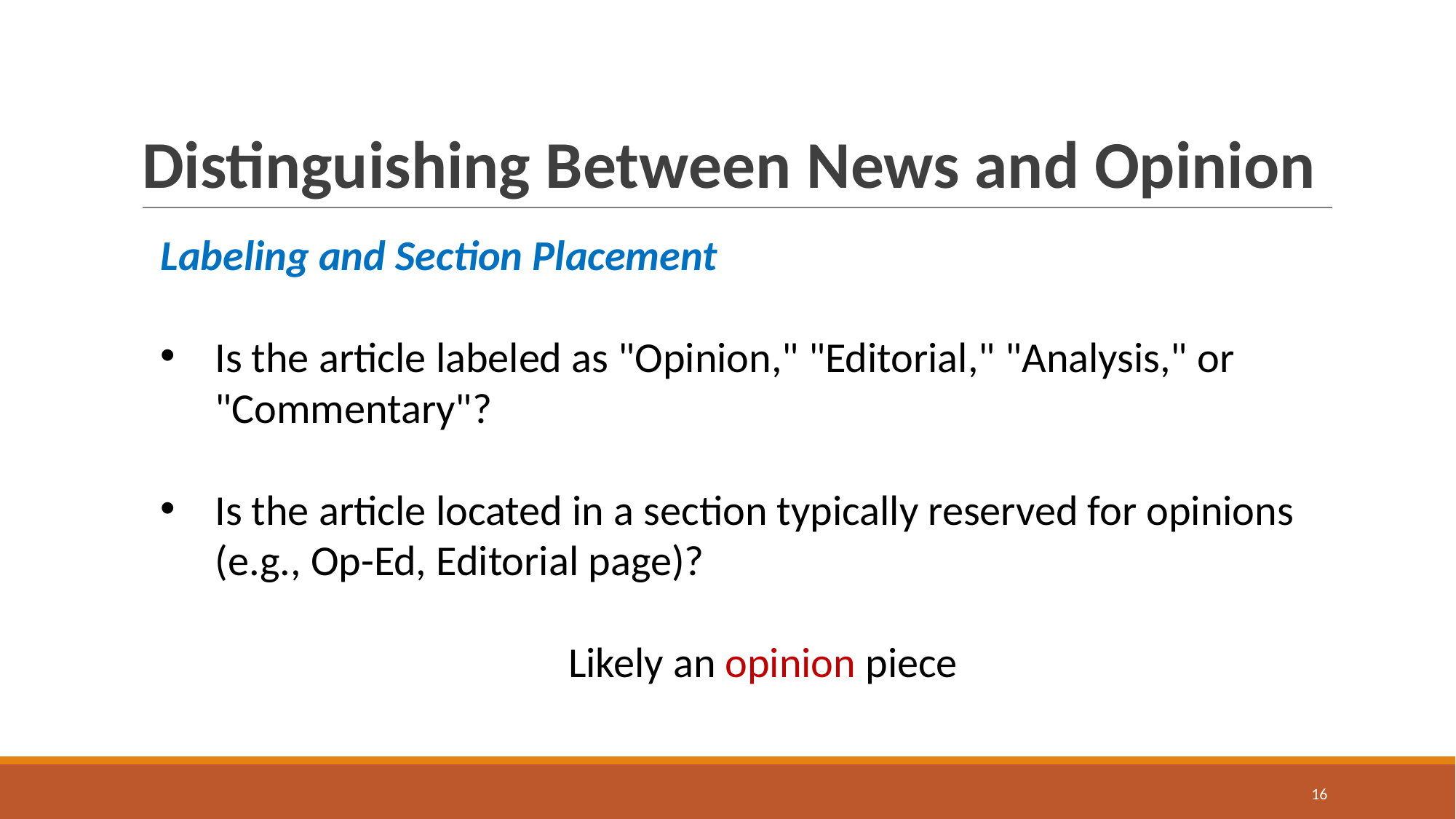

# Distinguishing Between News and Opinion
Labeling and Section Placement

Is the article labeled as "Opinion," "Editorial," "Analysis," or "Commentary"?

Is the article located in a section typically reserved for opinions (e.g., Op-Ed, Editorial page)?

Likely an opinion piece
16